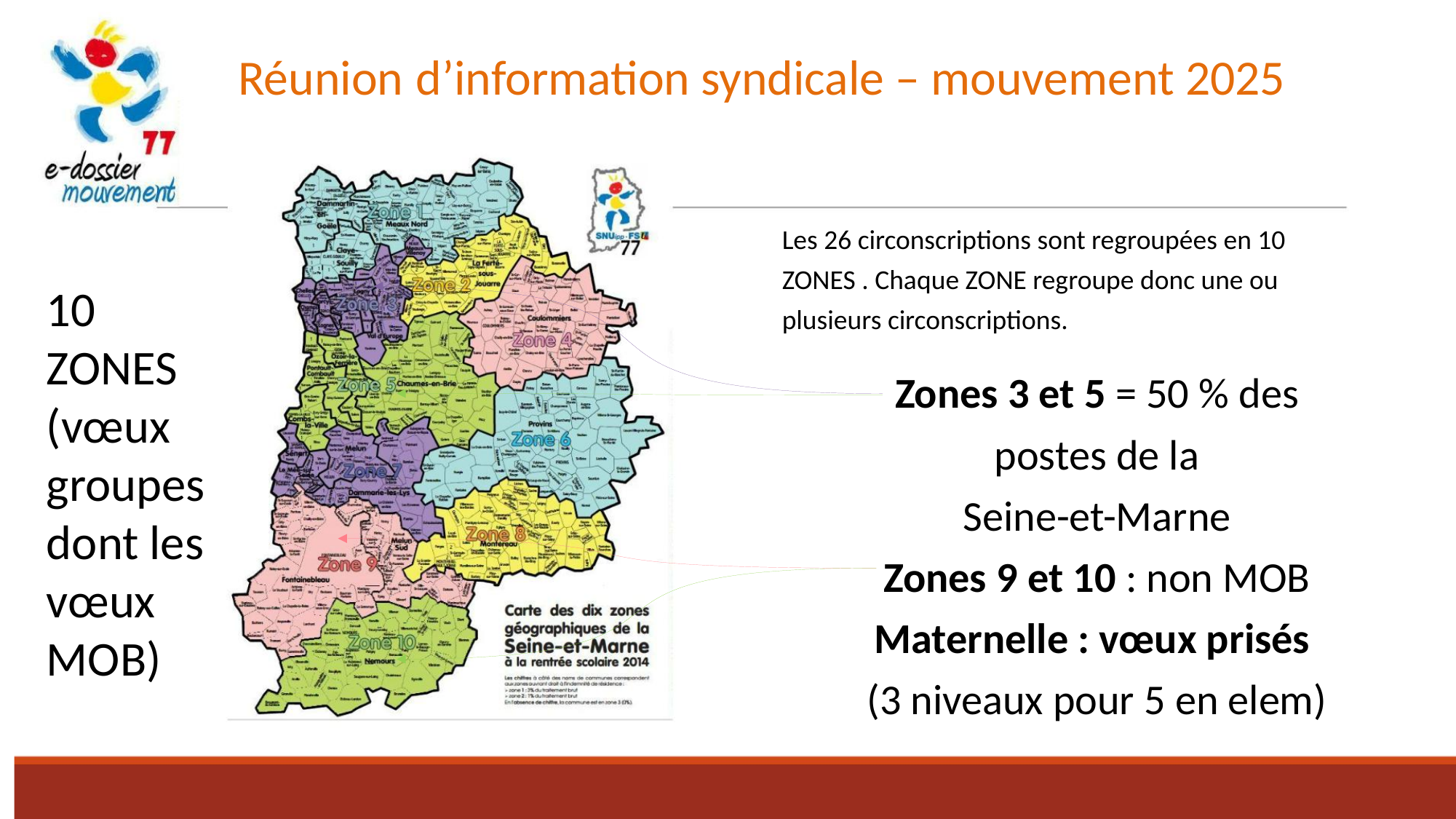

Réunion d’information syndicale – mouvement 2025
Les 26 circonscriptions sont regroupées en 10 ZONES . Chaque ZONE regroupe donc une ou plusieurs circonscriptions.
10 ZONES
(vœux groupes dont les vœux MOB)
Zones 3 et 5 = 50 % des postes de la
Seine-et-Marne
Zones 9 et 10 : non MOB
Maternelle : vœux prisés
(3 niveaux pour 5 en elem)